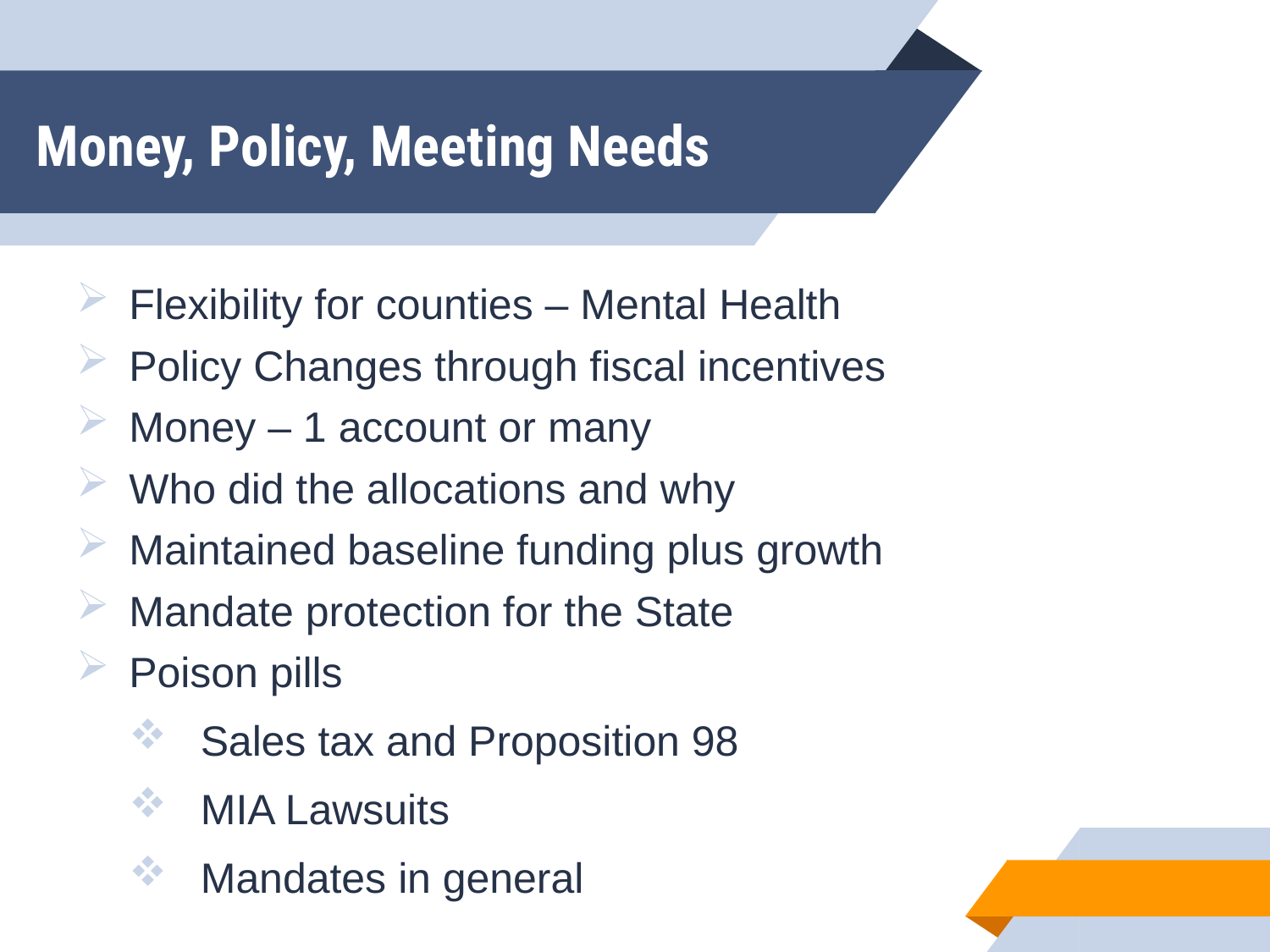

# Money, Policy, Meeting Needs
Flexibility for counties – Mental Health
Policy Changes through fiscal incentives
Money – 1 account or many
Who did the allocations and why
Maintained baseline funding plus growth
Mandate protection for the State
Poison pills
Sales tax and Proposition 98
MIA Lawsuits
Mandates in general